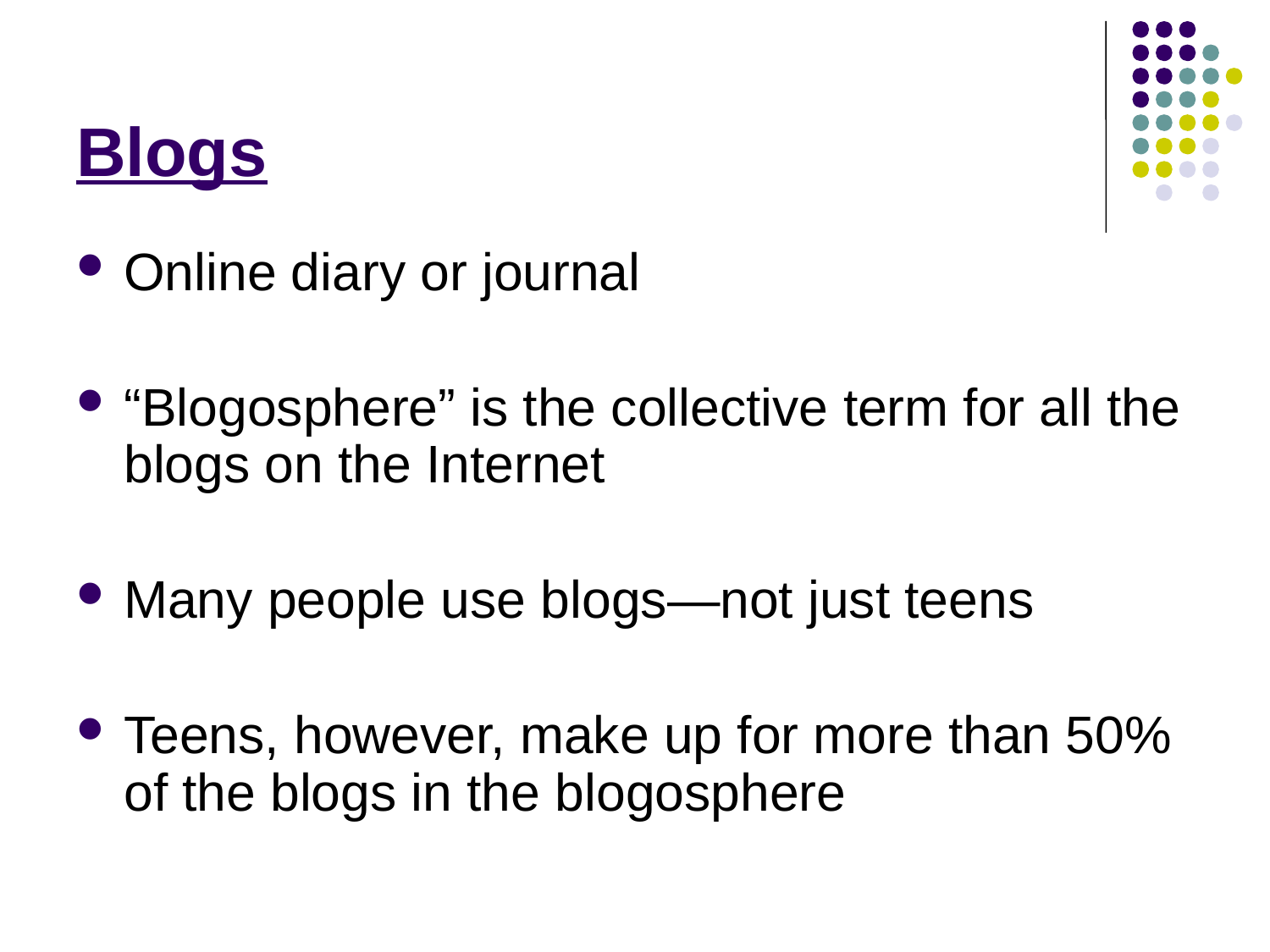

# Blogs
Online diary or journal

“Blogosphere” is the collective term for all the blogs on the Internet

Many people use blogs—not just teens

Teens, however, make up for more than 50% of the blogs in the blogosphere